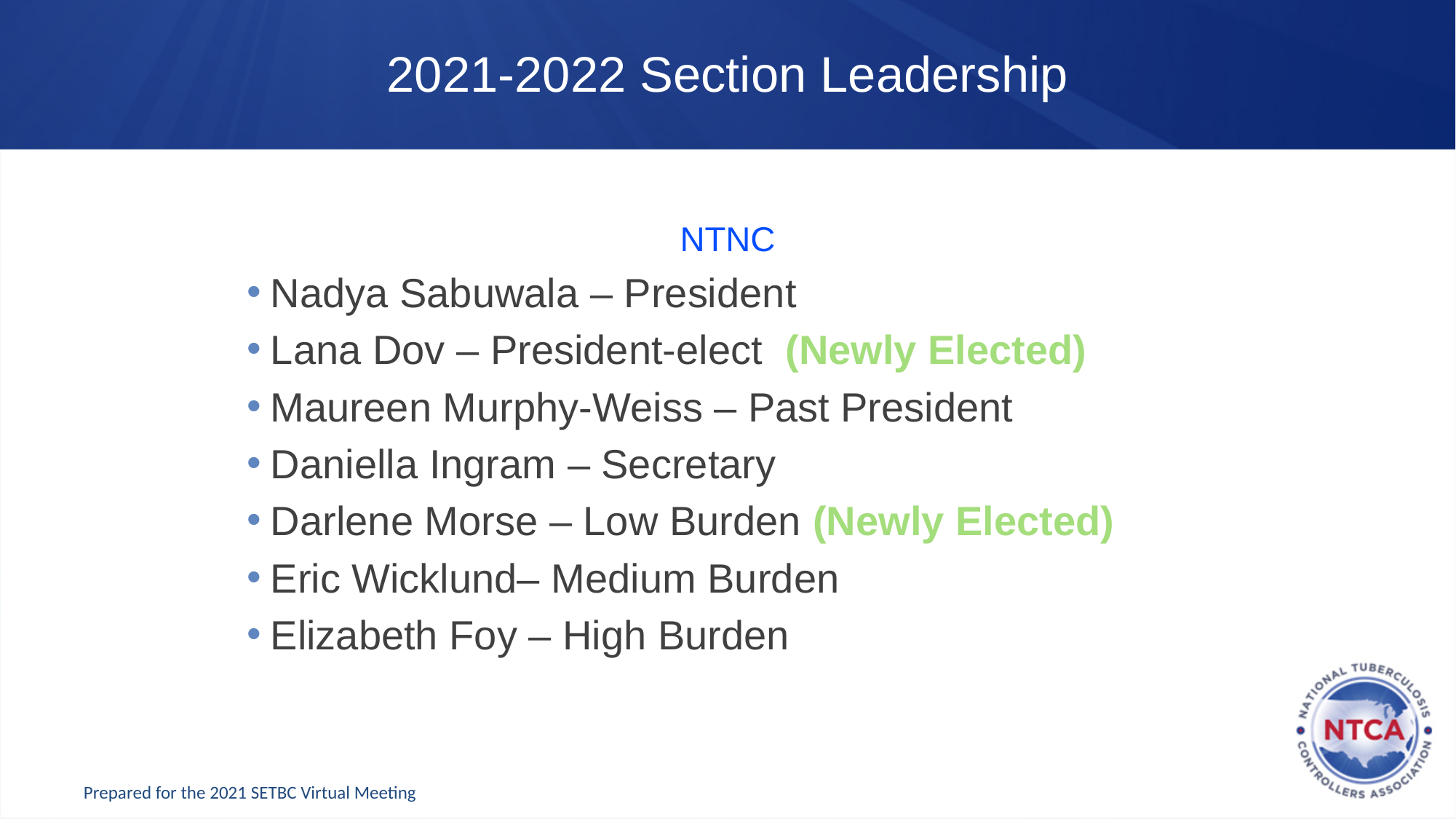

# 2021-2022 Section Leadership
NTNC
Nadya Sabuwala – President
Lana Dov – President-elect  (Newly Elected)
Maureen Murphy-Weiss – Past President
Daniella Ingram – Secretary
Darlene Morse – Low Burden (Newly Elected)
Eric Wicklund– Medium Burden
Elizabeth Foy – High Burden
Prepared for the 2021 SETBC Virtual Meeting